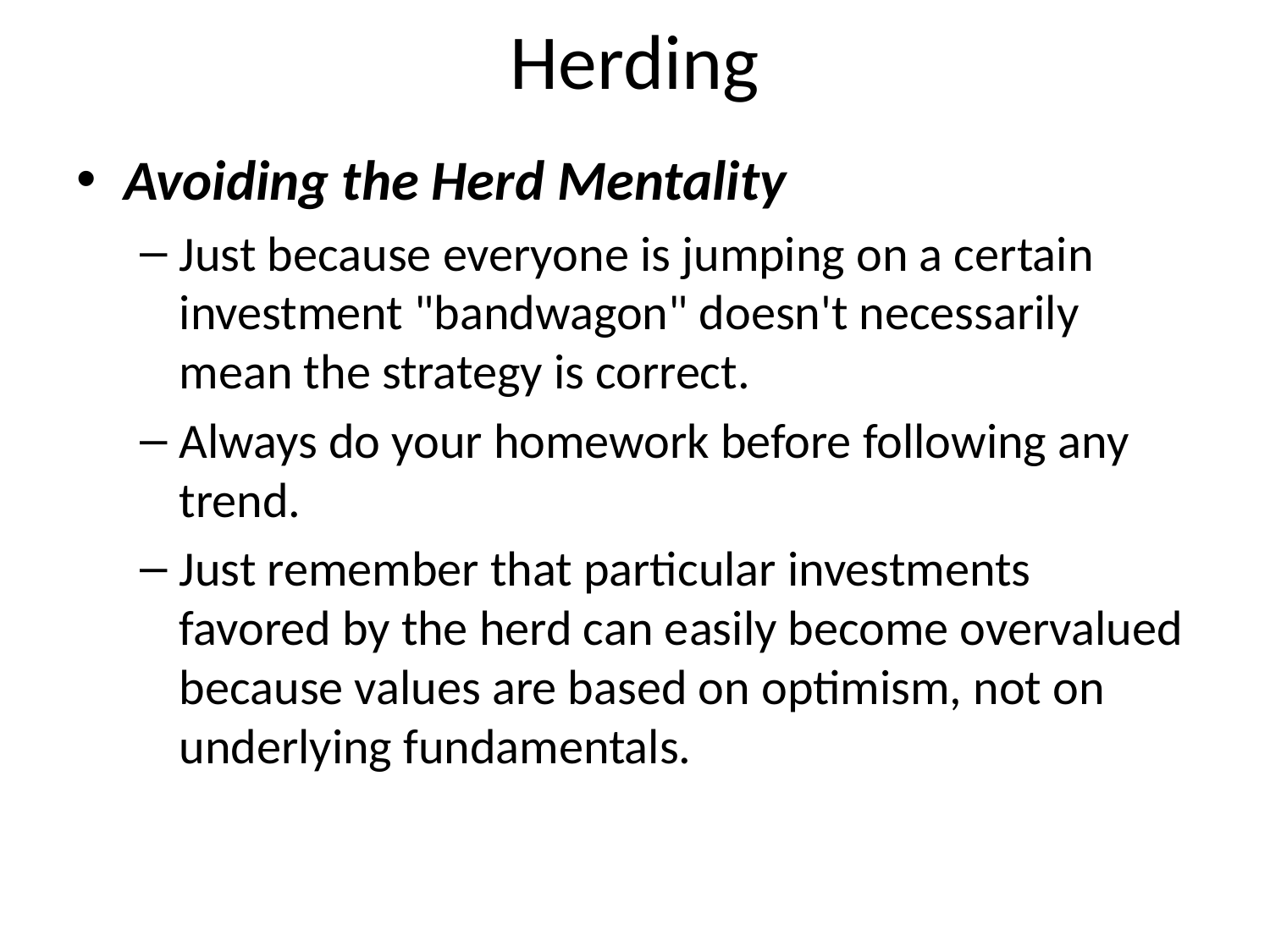

# Herding
Avoiding the Herd Mentality
Just because everyone is jumping on a certain investment "bandwagon" doesn't necessarily mean the strategy is correct.
Always do your homework before following any trend.
Just remember that particular investments favored by the herd can easily become overvalued because values are based on optimism, not on underlying fundamentals.